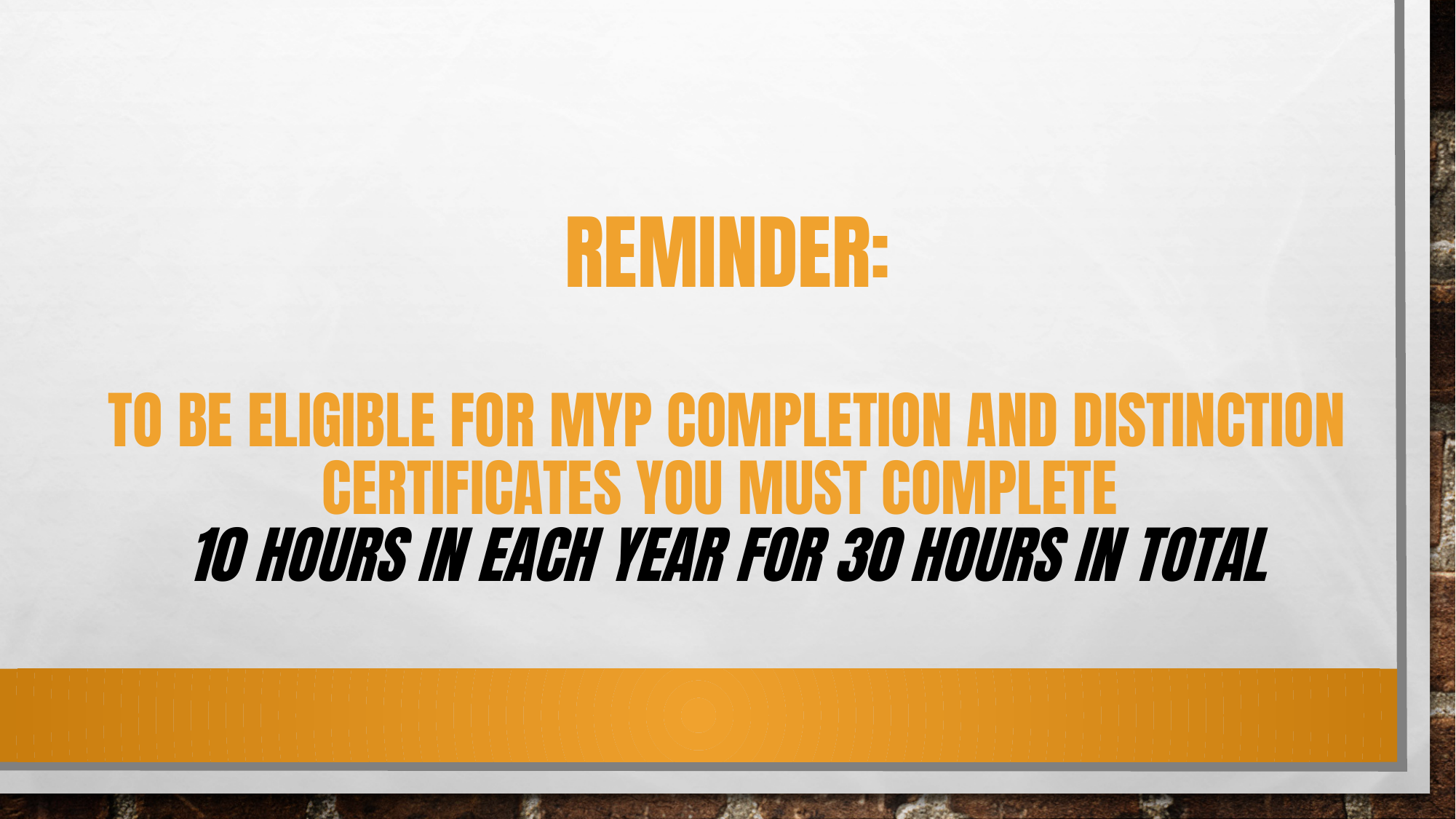

REMINDER:

To be eligible for MYP completion and distinction certificates you must complete
10 hours in each year for 30 hours in total